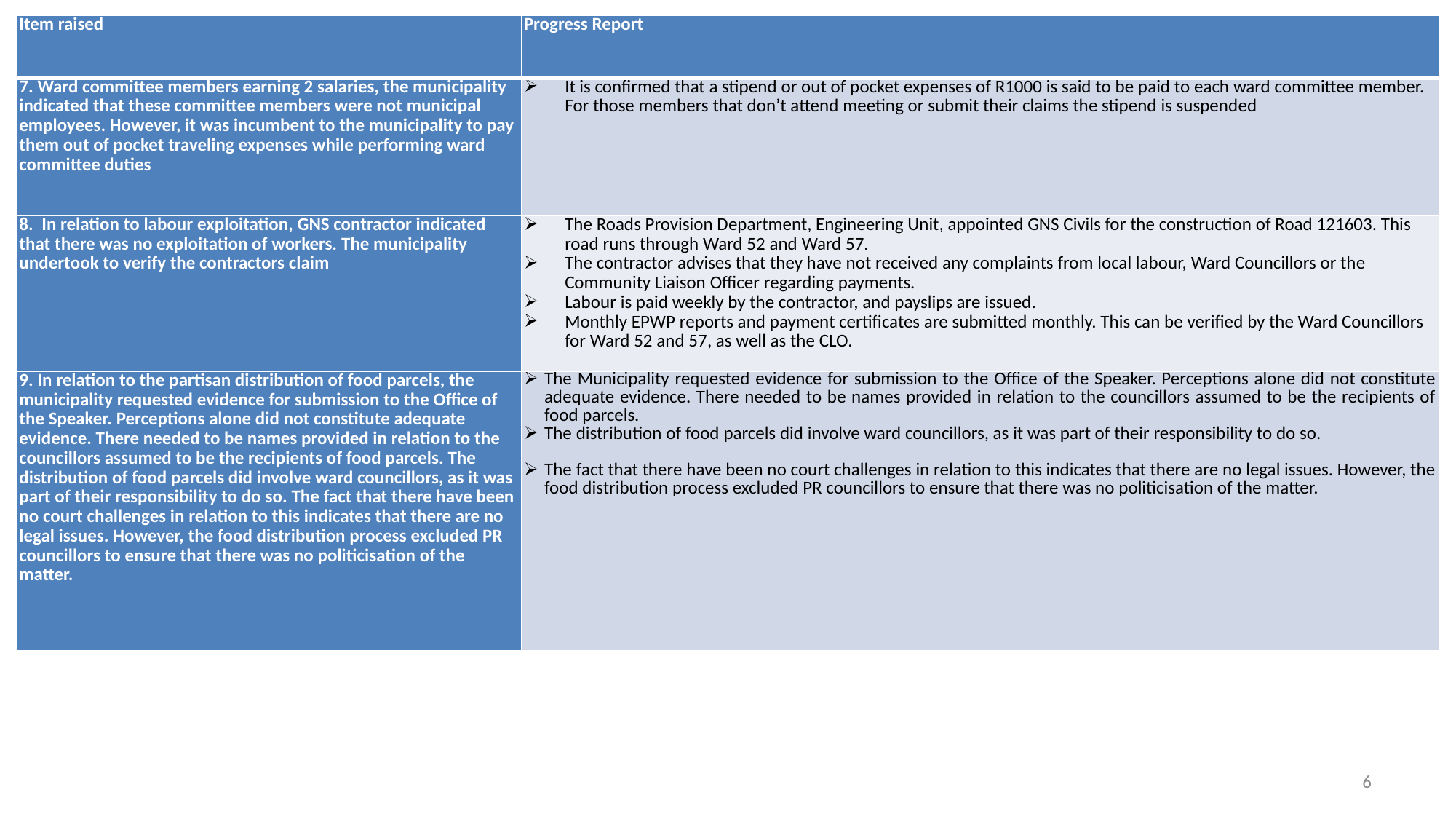

| Item raised | Progress Report |
| --- | --- |
| 7. Ward committee members earning 2 salaries, the municipality indicated that these committee members were not municipal employees. However, it was incumbent to the municipality to pay them out of pocket traveling expenses while performing ward committee duties | It is confirmed that a stipend or out of pocket expenses of R1000 is said to be paid to each ward committee member. For those members that don’t attend meeting or submit their claims the stipend is suspended |
| 8. In relation to labour exploitation, GNS contractor indicated that there was no exploitation of workers. The municipality undertook to verify the contractors claim | The Roads Provision Department, Engineering Unit, appointed GNS Civils for the construction of Road 121603. This road runs through Ward 52 and Ward 57. The contractor advises that they have not received any complaints from local labour, Ward Councillors or the Community Liaison Officer regarding payments. Labour is paid weekly by the contractor, and payslips are issued. Monthly EPWP reports and payment certificates are submitted monthly. This can be verified by the Ward Councillors for Ward 52 and 57, as well as the CLO. |
| 9. In relation to the partisan distribution of food parcels, the municipality requested evidence for submission to the Office of the Speaker. Perceptions alone did not constitute adequate evidence. There needed to be names provided in relation to the councillors assumed to be the recipients of food parcels. The distribution of food parcels did involve ward councillors, as it was part of their responsibility to do so. The fact that there have been no court challenges in relation to this indicates that there are no legal issues. However, the food distribution process excluded PR councillors to ensure that there was no politicisation of the matter. | The Municipality requested evidence for submission to the Office of the Speaker. Perceptions alone did not constitute adequate evidence. There needed to be names provided in relation to the councillors assumed to be the recipients of food parcels. The distribution of food parcels did involve ward councillors, as it was part of their responsibility to do so. The fact that there have been no court challenges in relation to this indicates that there are no legal issues. However, the food distribution process excluded PR councillors to ensure that there was no politicisation of the matter. |
6